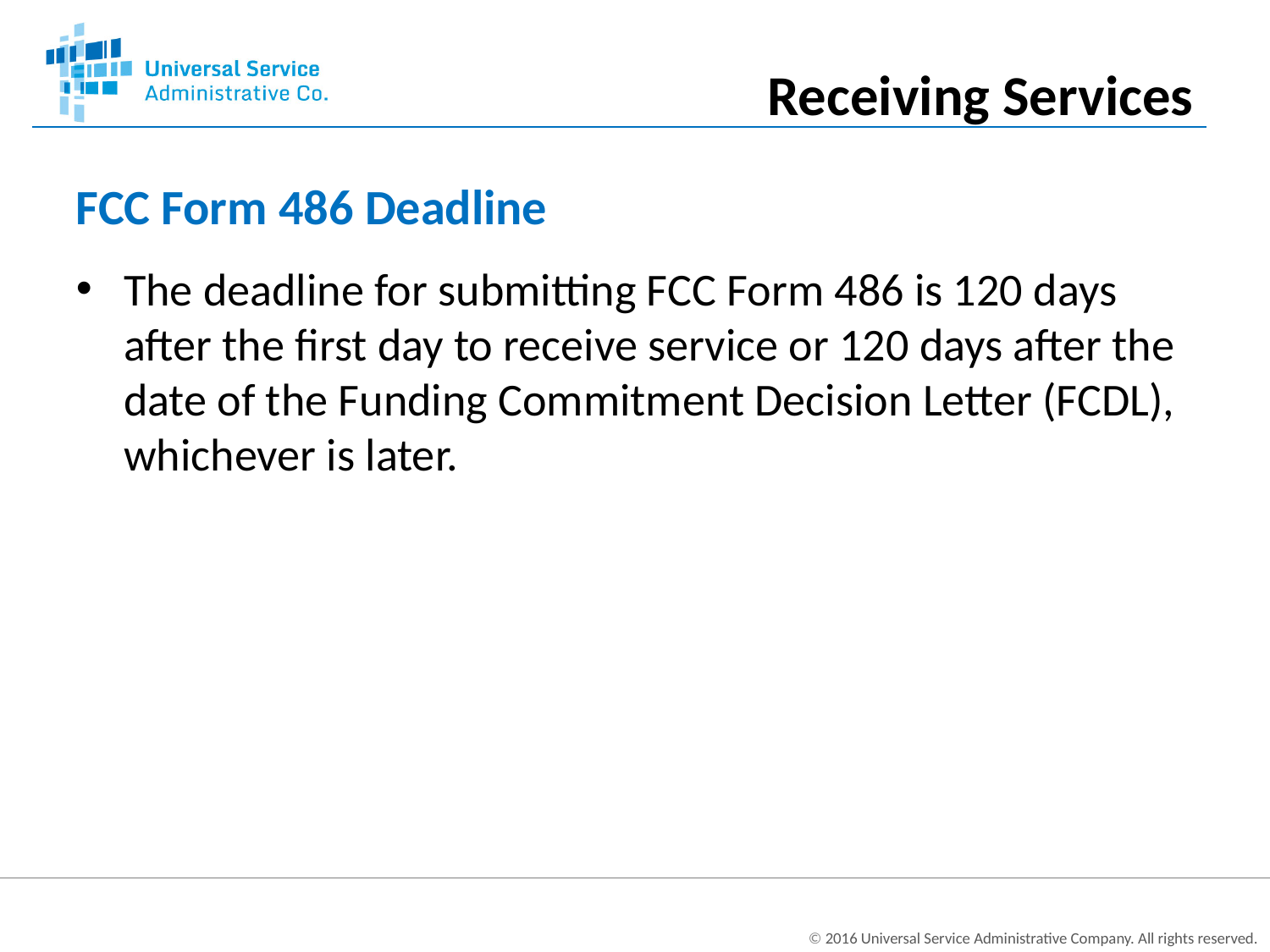

Receiving Services
# FCC Form 486 Deadline
The deadline for submitting FCC Form 486 is 120 days after the first day to receive service or 120 days after the date of the Funding Commitment Decision Letter (FCDL), whichever is later.